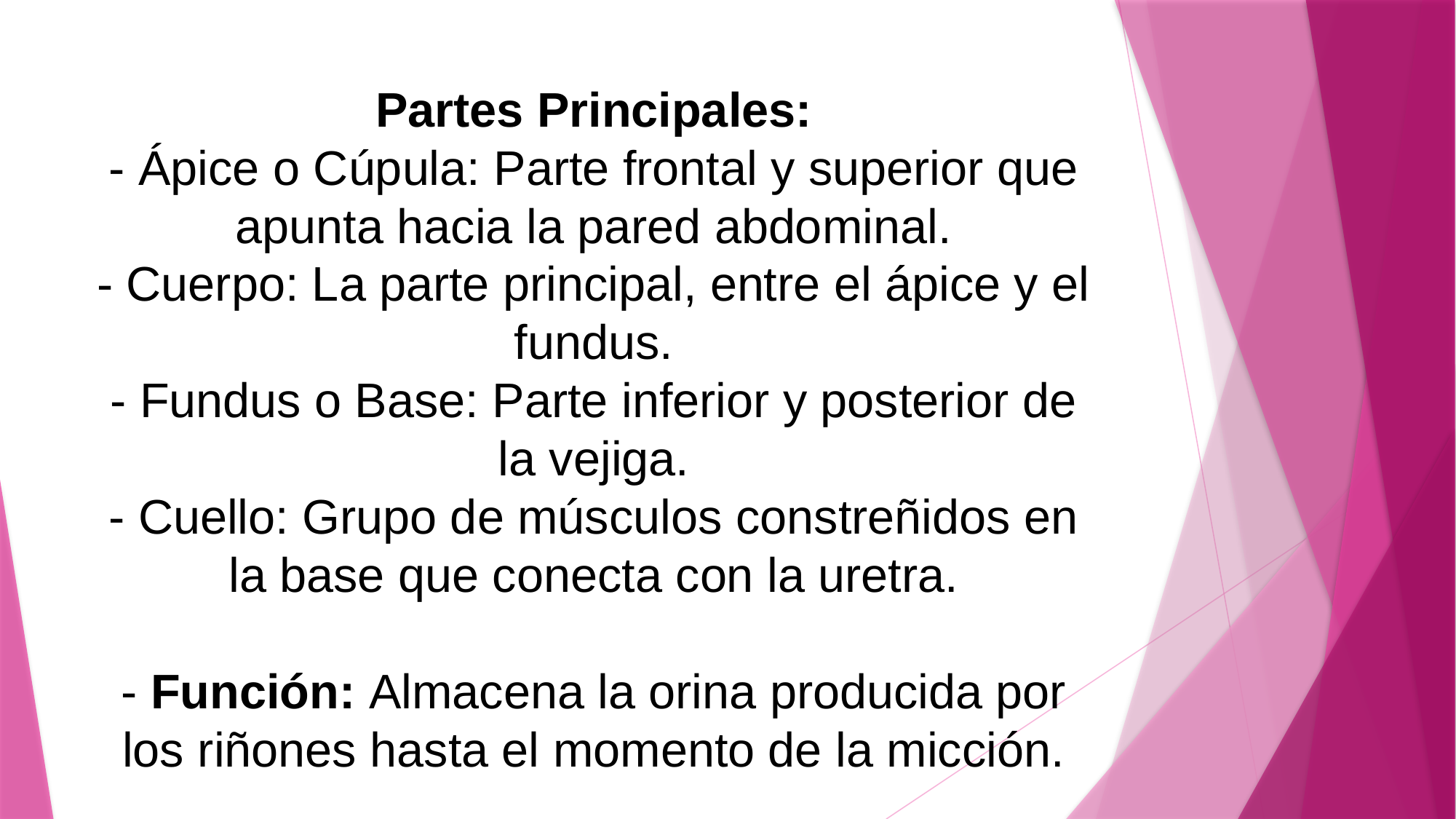

# Partes Principales: - Ápice o Cúpula: Parte frontal y superior que apunta hacia la pared abdominal. - Cuerpo: La parte principal, entre el ápice y el fundus. - Fundus o Base: Parte inferior y posterior de la vejiga. - Cuello: Grupo de músculos constreñidos en la base que conecta con la uretra. - Función: Almacena la orina producida por los riñones hasta el momento de la micción.